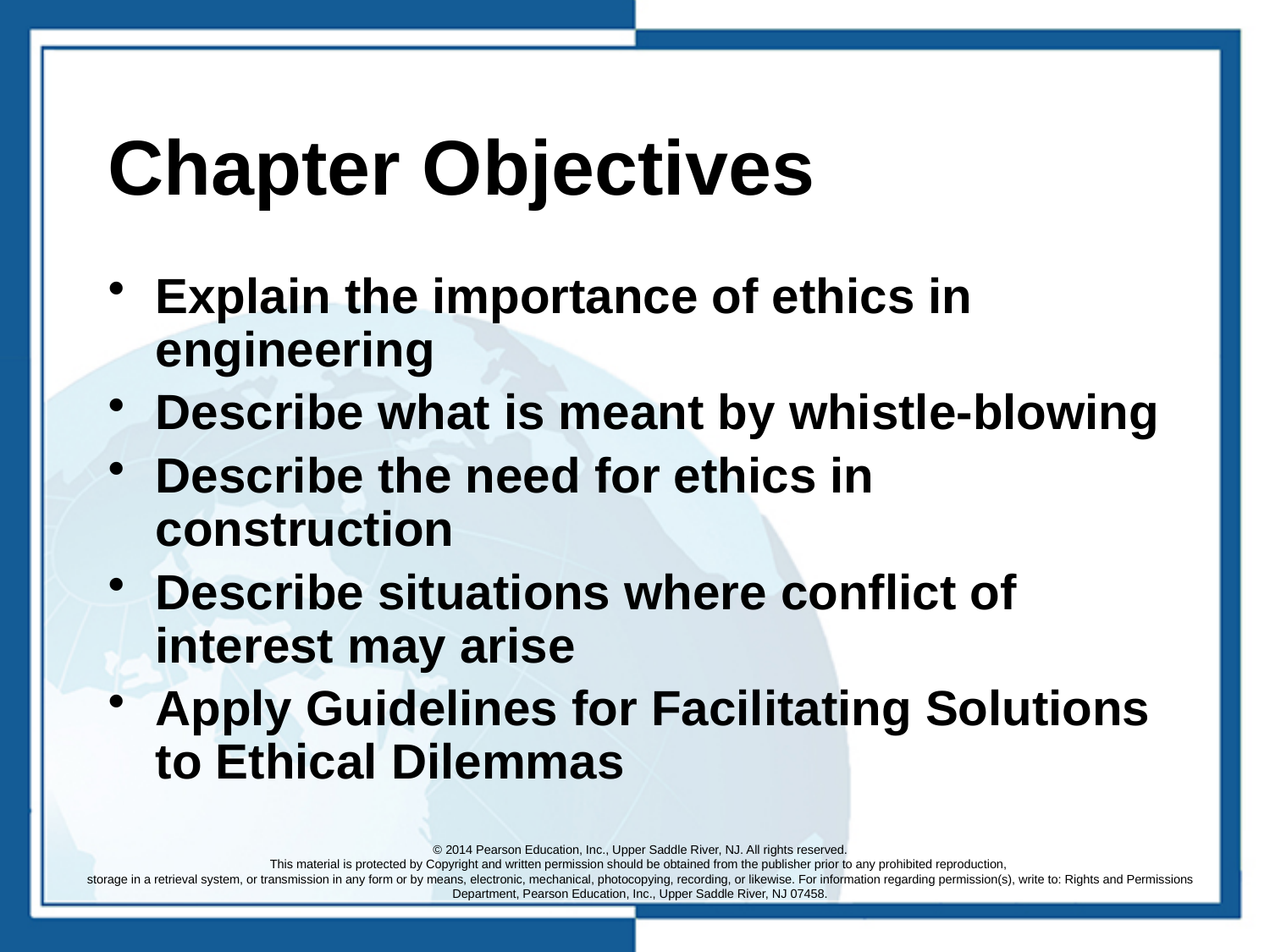

# Chapter Objectives
Explain the importance of ethics in engineering
Describe what is meant by whistle-blowing
Describe the need for ethics in construction
Describe situations where conflict of interest may arise
Apply Guidelines for Facilitating Solutions to Ethical Dilemmas